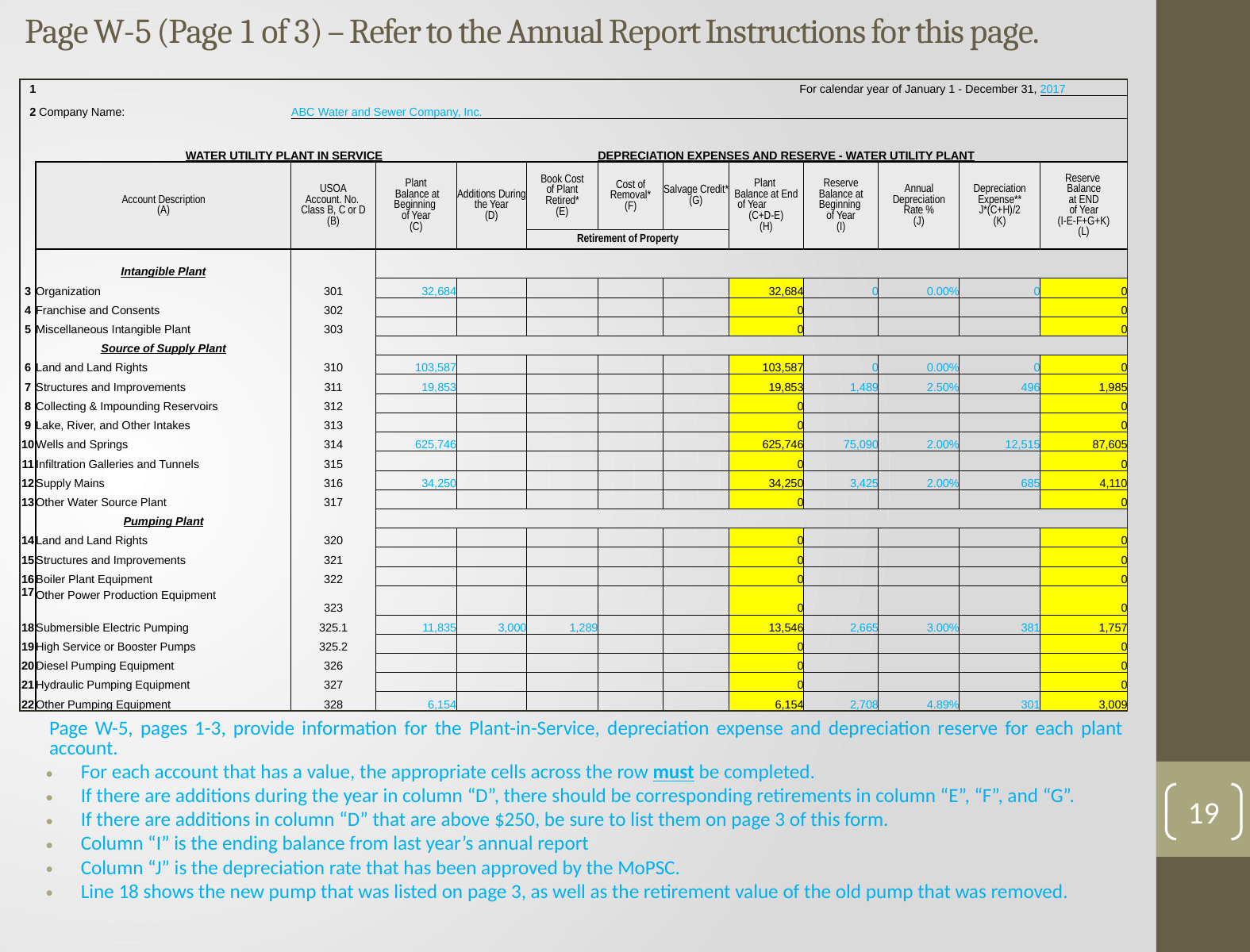

# Page W-5 (Page 1 of 3) – Refer to the Annual Report Instructions for this page.
| 1 |  |  |  |  |  |  |  |  |  | For calendar year of January 1 - December 31, |  |  |  | 2017 |
| --- | --- | --- | --- | --- | --- | --- | --- | --- | --- | --- | --- | --- | --- | --- |
| 2 | Company Name: |  | ABC Water and Sewer Company, Inc. |  |  |  |  |  |  |  |  |  |  |  |
|  |  |  |  |  |  |  |  |  |  |  |  |  |  |  |
|  |  | WATER UTILITY PLANT IN SERVICE |  |  |  |  |  | DEPRECIATION EXPENSES AND RESERVE - WATER UTILITY PLANT |  |  |  |  |  |  |
|  | Account Description (A) |  | USOA Account. No. Class B, C or D (B) |  | Plant Balance at Beginning of Year (C) | Additions During the Year (D) | Book Cost of Plant Retired\* (E) | Cost of Removal\* (F) | Salvage Credit\* (G) | Plant Balance at End of Year (C+D-E) (H) | Reserve Balance at Beginning of Year (I) | Annual Depreciation Rate % (J) | Depreciation Expense\*\* J\*(C+H)/2 (K) | Reserve Balance at END of Year (I-E-F+G+K) (L) |
|  |  |  |  |  |  |  | Retirement of Property |  |  |  |  |  |  |  |
|  | Intangible Plant |  |  |  |  |  |  |  |  |  |  |  |  |  |
| 3 | Organization |  | 301 |  | 32,684 |  |  |  |  | 32,684 | 0 | 0.00% | 0 | 0 |
| 4 | Franchise and Consents |  | 302 |  |  |  |  |  |  | 0 |  |  |  | 0 |
| 5 | Miscellaneous Intangible Plant |  | 303 |  |  |  |  |  |  | 0 |  |  |  | 0 |
|  | Source of Supply Plant |  |  |  |  |  |  |  |  |  |  |  |  |  |
| 6 | Land and Land Rights |  | 310 |  | 103,587 |  |  |  |  | 103,587 | 0 | 0.00% | 0 | 0 |
| 7 | Structures and Improvements |  | 311 |  | 19,853 |  |  |  |  | 19,853 | 1,489 | 2.50% | 496 | 1,985 |
| 8 | Collecting & Impounding Reservoirs |  | 312 |  |  |  |  |  |  | 0 |  |  |  | 0 |
| 9 | Lake, River, and Other Intakes |  | 313 |  |  |  |  |  |  | 0 |  |  |  | 0 |
| 10 | Wells and Springs |  | 314 |  | 625,746 |  |  |  |  | 625,746 | 75,090 | 2.00% | 12,515 | 87,605 |
| 11 | Infiltration Galleries and Tunnels |  | 315 |  |  |  |  |  |  | 0 |  |  |  | 0 |
| 12 | Supply Mains |  | 316 |  | 34,250 |  |  |  |  | 34,250 | 3,425 | 2.00% | 685 | 4,110 |
| 13 | Other Water Source Plant |  | 317 |  |  |  |  |  |  | 0 |  |  |  | 0 |
|  | Pumping Plant |  |  |  |  |  |  |  |  |  |  |  |  |  |
| 14 | Land and Land Rights |  | 320 |  |  |  |  |  |  | 0 |  |  |  | 0 |
| 15 | Structures and Improvements |  | 321 |  |  |  |  |  |  | 0 |  |  |  | 0 |
| 16 | Boiler Plant Equipment |  | 322 |  |  |  |  |  |  | 0 |  |  |  | 0 |
| 17 | Other Power Production Equipment |  | 323 |  |  |  |  |  |  | 0 |  |  |  | 0 |
| 18 | Submersible Electric Pumping |  | 325.1 |  | 11,835 | 3,000 | 1,289 |  |  | 13,546 | 2,665 | 3.00% | 381 | 1,757 |
| 19 | High Service or Booster Pumps |  | 325.2 |  |  |  |  |  |  | 0 |  |  |  | 0 |
| 20 | Diesel Pumping Equipment |  | 326 |  |  |  |  |  |  | 0 |  |  |  | 0 |
| 21 | Hydraulic Pumping Equipment |  | 327 |  |  |  |  |  |  | 0 |  |  |  | 0 |
| 22 | Other Pumping Equipment |  | 328 |  | 6,154 |  |  |  |  | 6,154 | 2,708 | 4.89% | 301 | 3,009 |
Page W-5, pages 1-3, provide information for the Plant-in-Service, depreciation expense and depreciation reserve for each plant account.
For each account that has a value, the appropriate cells across the row must be completed.
If there are additions during the year in column “D”, there should be corresponding retirements in column “E”, “F”, and “G”.
If there are additions in column “D” that are above $250, be sure to list them on page 3 of this form.
Column “I” is the ending balance from last year’s annual report
Column “J” is the depreciation rate that has been approved by the MoPSC.
Line 18 shows the new pump that was listed on page 3, as well as the retirement value of the old pump that was removed.

19